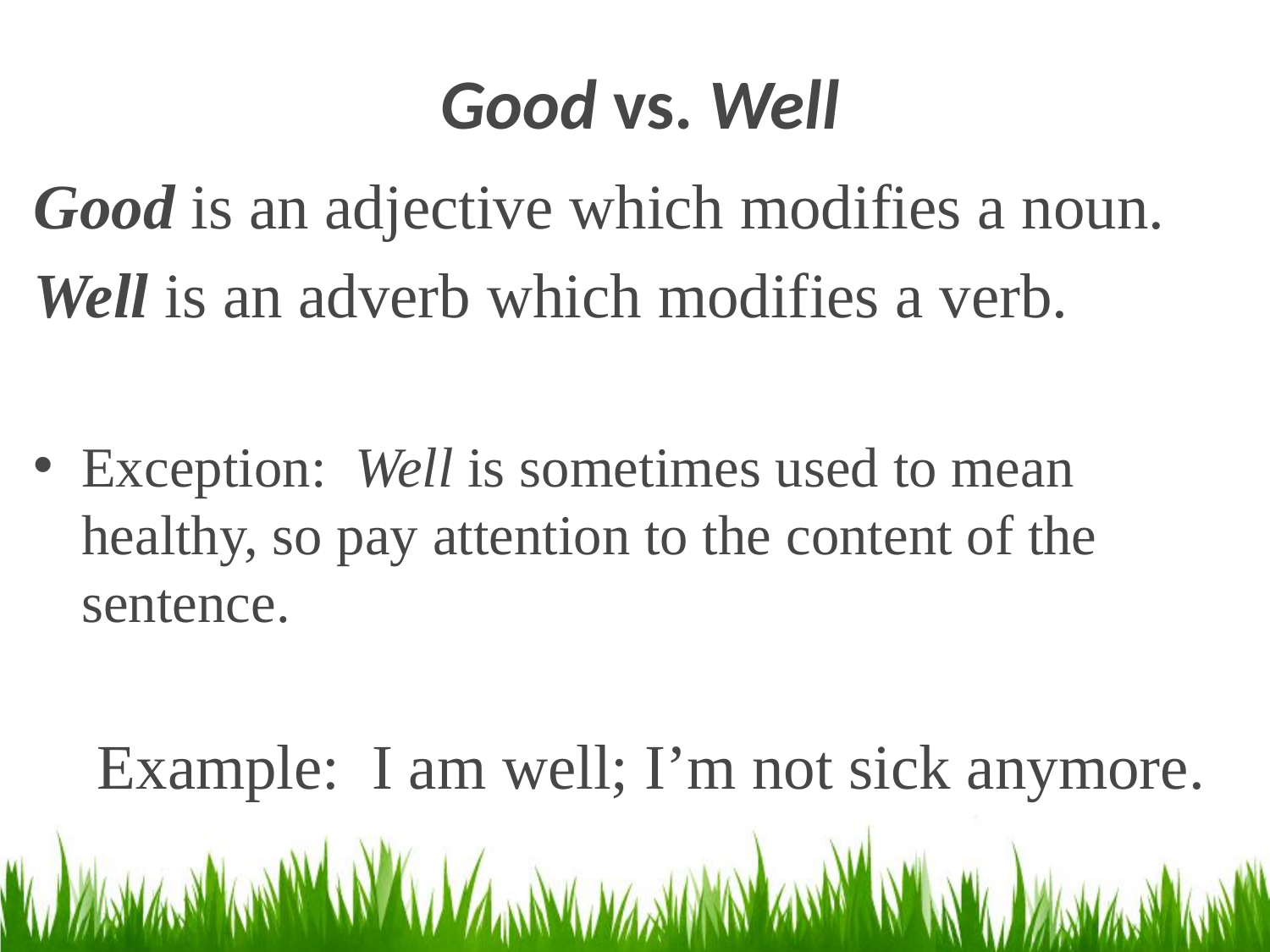

# Good vs. Well
Good is an adjective which modifies a noun.
Well is an adverb which modifies a verb.

Exception:  Well is sometimes used to mean healthy, so pay attention to the content of the sentence.

Example:  I am well; I’m not sick anymore.